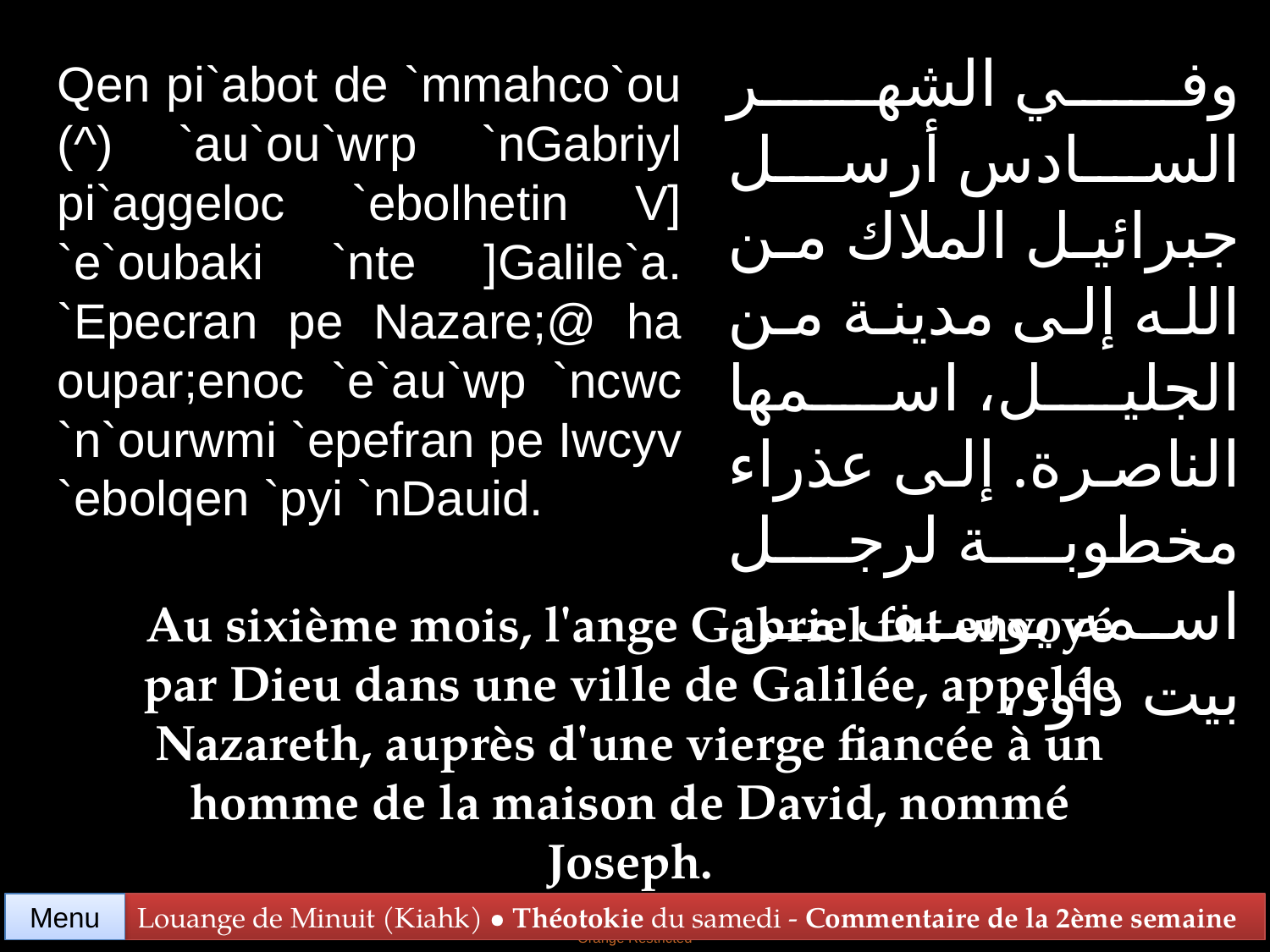

وفي الشهر السادس أرسل جبرائيل الملاك من الله إلى مدينة من الجليل، اسمها الناصرة. إلى عذراء مخطوبة لرجل اسمه يوسف من بيت داود،
Qen pi`abot de `mmahco`ou (^) `au`ou`wrp `nGabriyl pi`aggeloc `ebolhetin V] `e`oubaki `nte ]Galile`a. `Epecran pe Nazare;@ ha oupar;enoc `e`au`wp `ncwc `n`ourwmi `epefran pe Iwcyv `ebolqen `pyi `nDauid.
Au sixième mois, l'ange Gabriel fut envoyé par Dieu dans une ville de Galilée, appelée Nazareth, auprès d'une vierge fiancée à un homme de la maison de David, nommé Joseph.
Menu
Louange de Minuit (Kiahk) • Théotokie du samedi - Commentaire de la 2ème semaine